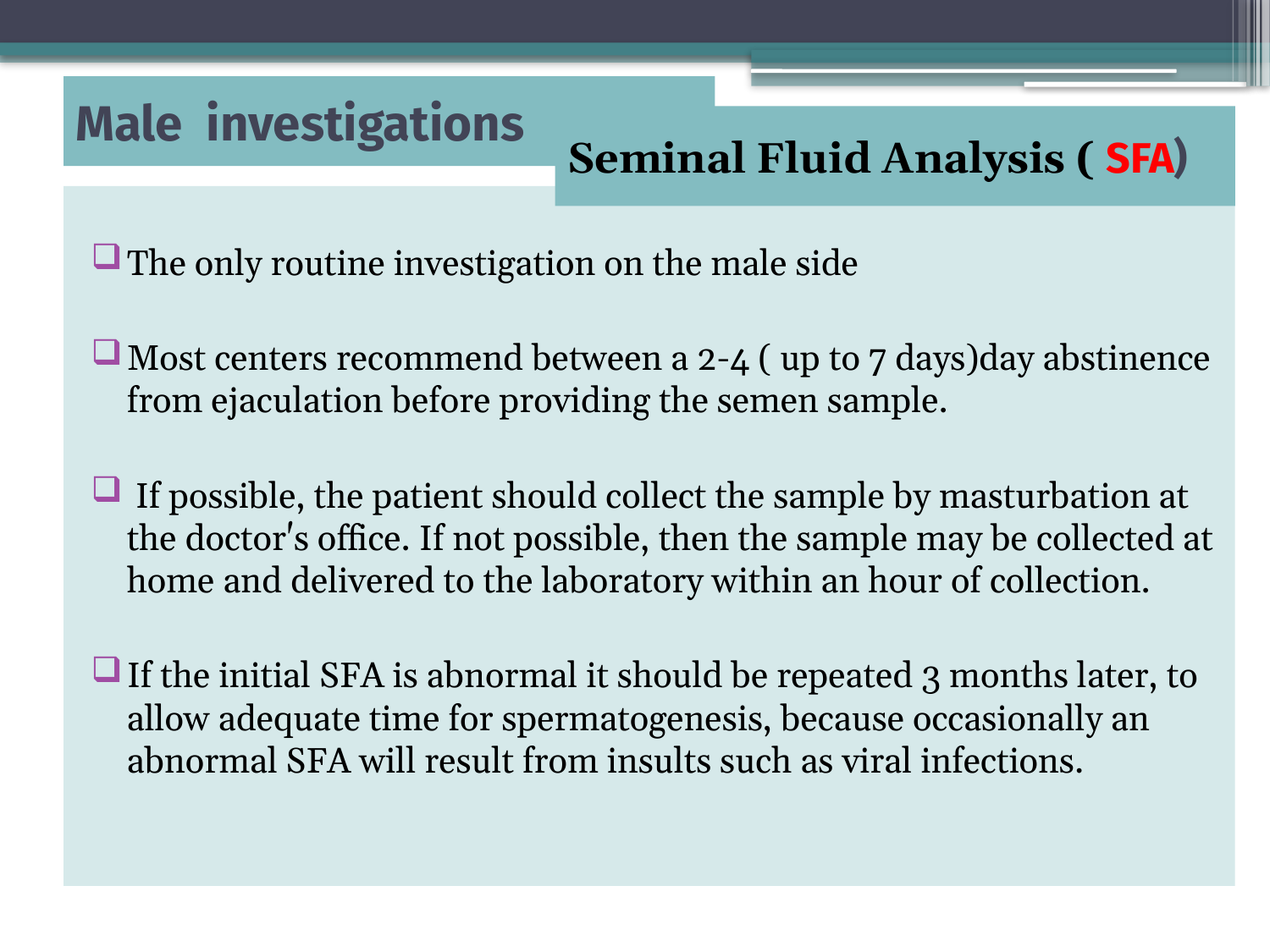

# Male  investigations
 Seminal Fluid Analysis ( SFA)

The only routine investigation on the male side

Most centers recommend between a 2-4 ( up to 7 days)day abstinence from ejaculation before providing the semen sample.

 If possible, the patient should collect the sample by masturbation at the doctor's office. If not possible, then the sample may be collected at home and delivered to the laboratory within an hour of collection.

If the initial SFA is abnormal it should be repeated 3 months later, to allow adequate time for spermatogenesis, because occasionally an abnormal SFA will result from insults such as viral infections.